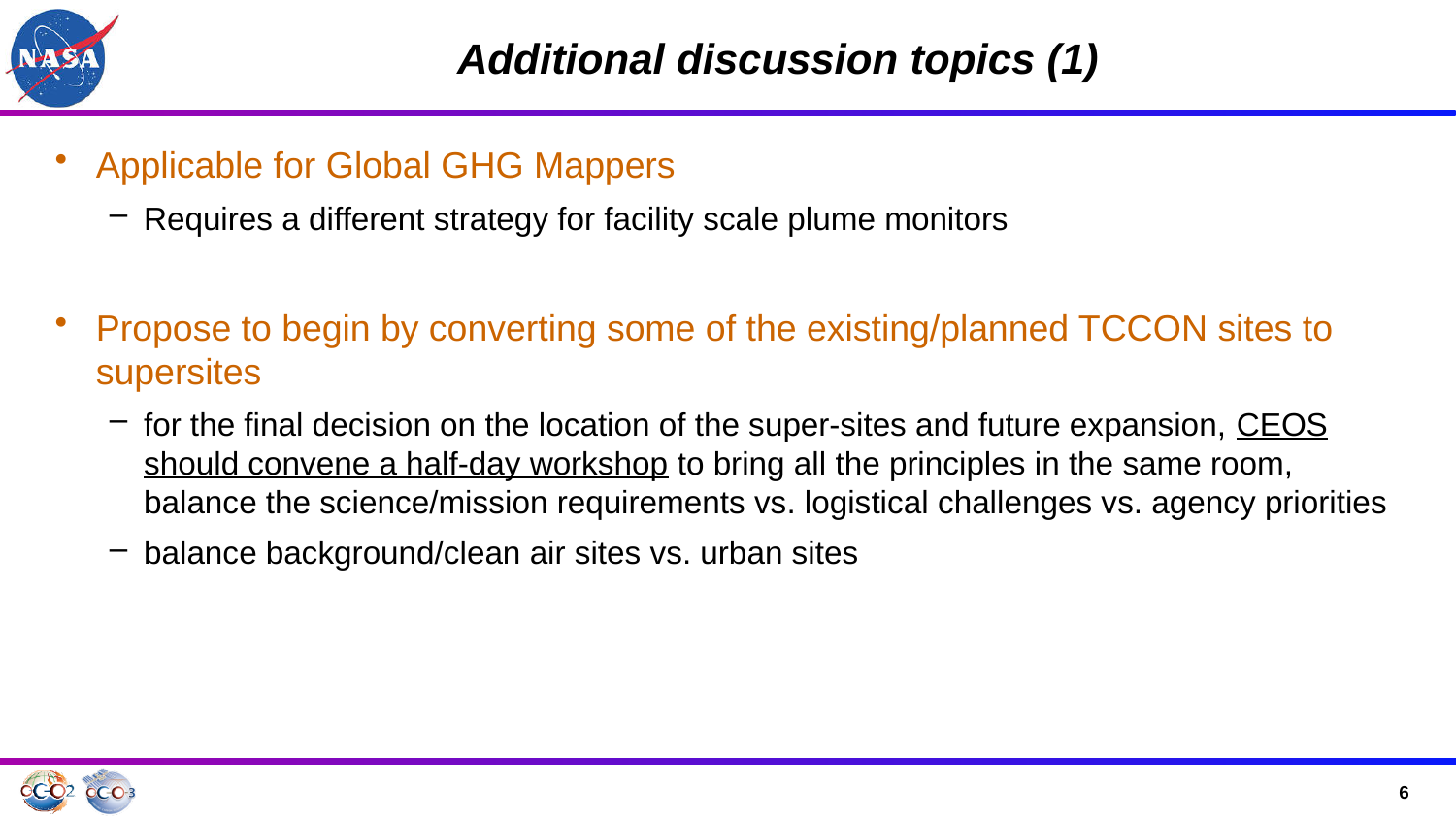

Additional discussion topics (1)
Applicable for Global GHG Mappers
Requires a different strategy for facility scale plume monitors

Propose to begin by converting some of the existing/planned TCCON sites to supersites
for the final decision on the location of the super-sites and future expansion, CEOS should convene a half-day workshop to bring all the principles in the same room, balance the science/mission requirements vs. logistical challenges vs. agency priorities
balance background/clean air sites vs. urban sites